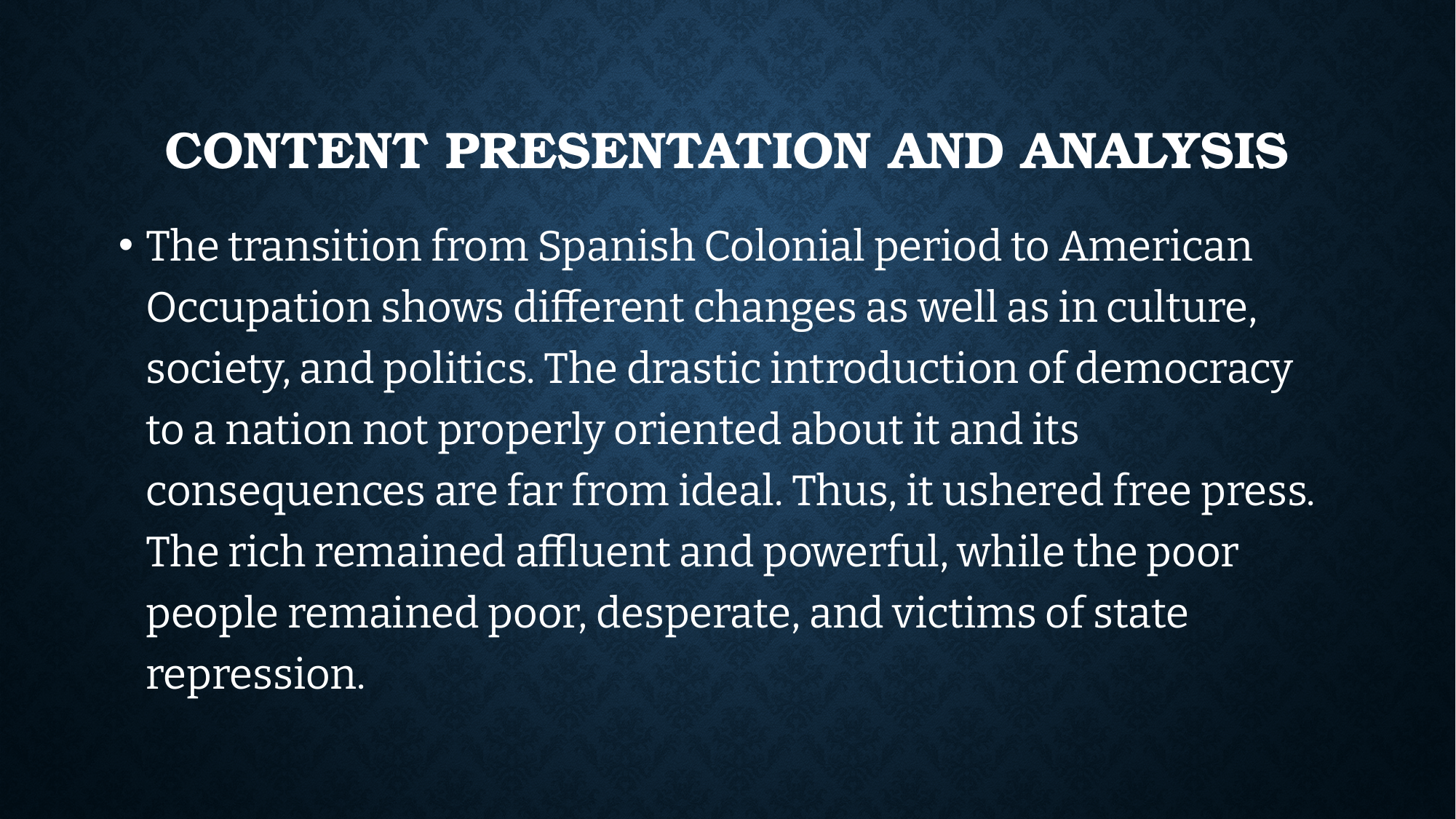

# Content presentation and analysis
The transition from Spanish Colonial period to American Occupation shows different changes as well as in culture, society, and politics. The drastic introduction of democracy to a nation not properly oriented about it and its consequences are far from ideal. Thus, it ushered free press. The rich remained affluent and powerful, while the poor people remained poor, desperate, and victims of state repression.